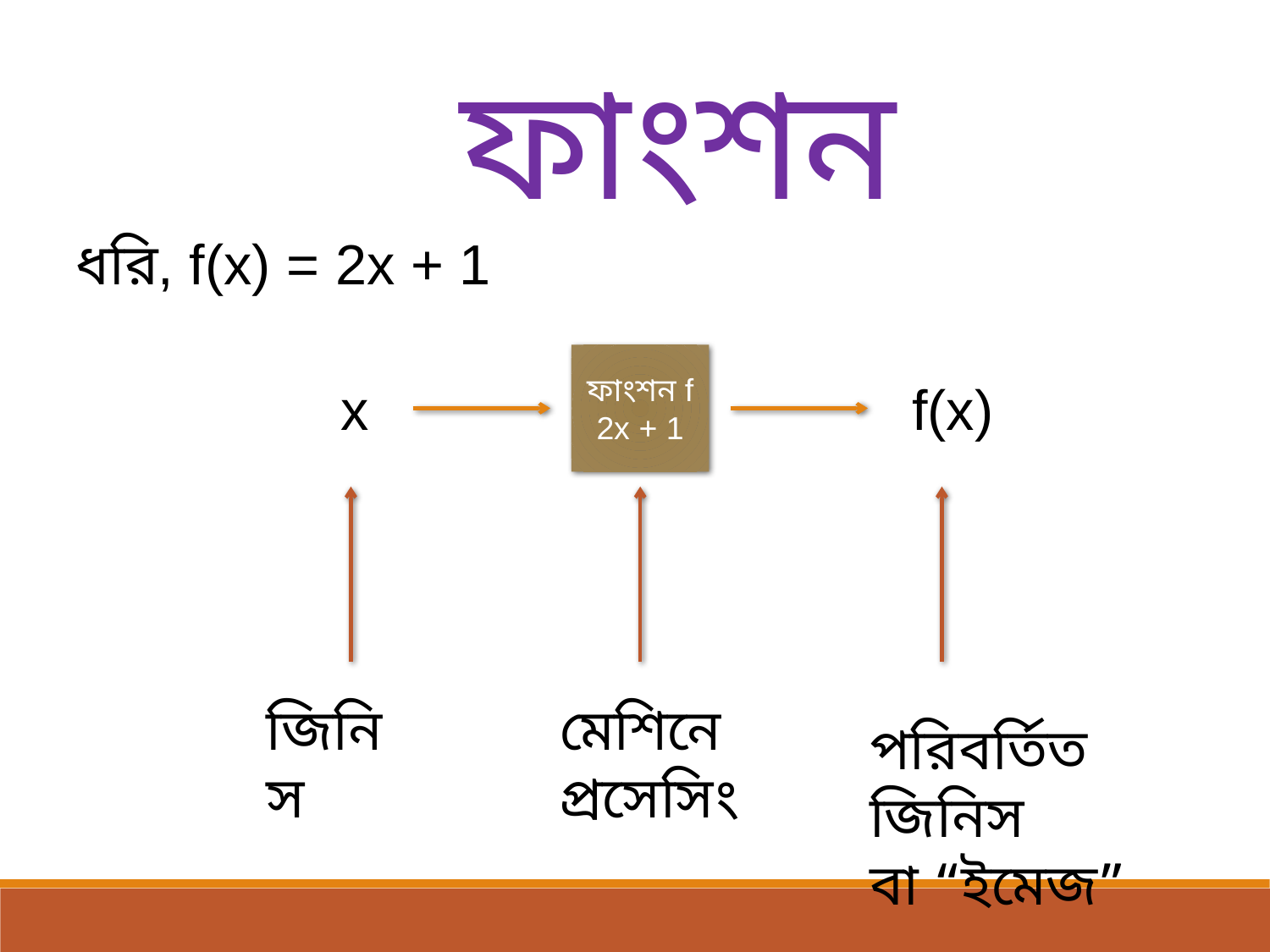

ফাংশন
ধরি, f(x) = 2x + 1

ফাংশন f
2x + 1
f(x)
x
জিনিস
মেশিনে প্রসেসিং
পরিবর্তিত জিনিস
বা “ইমেজ”